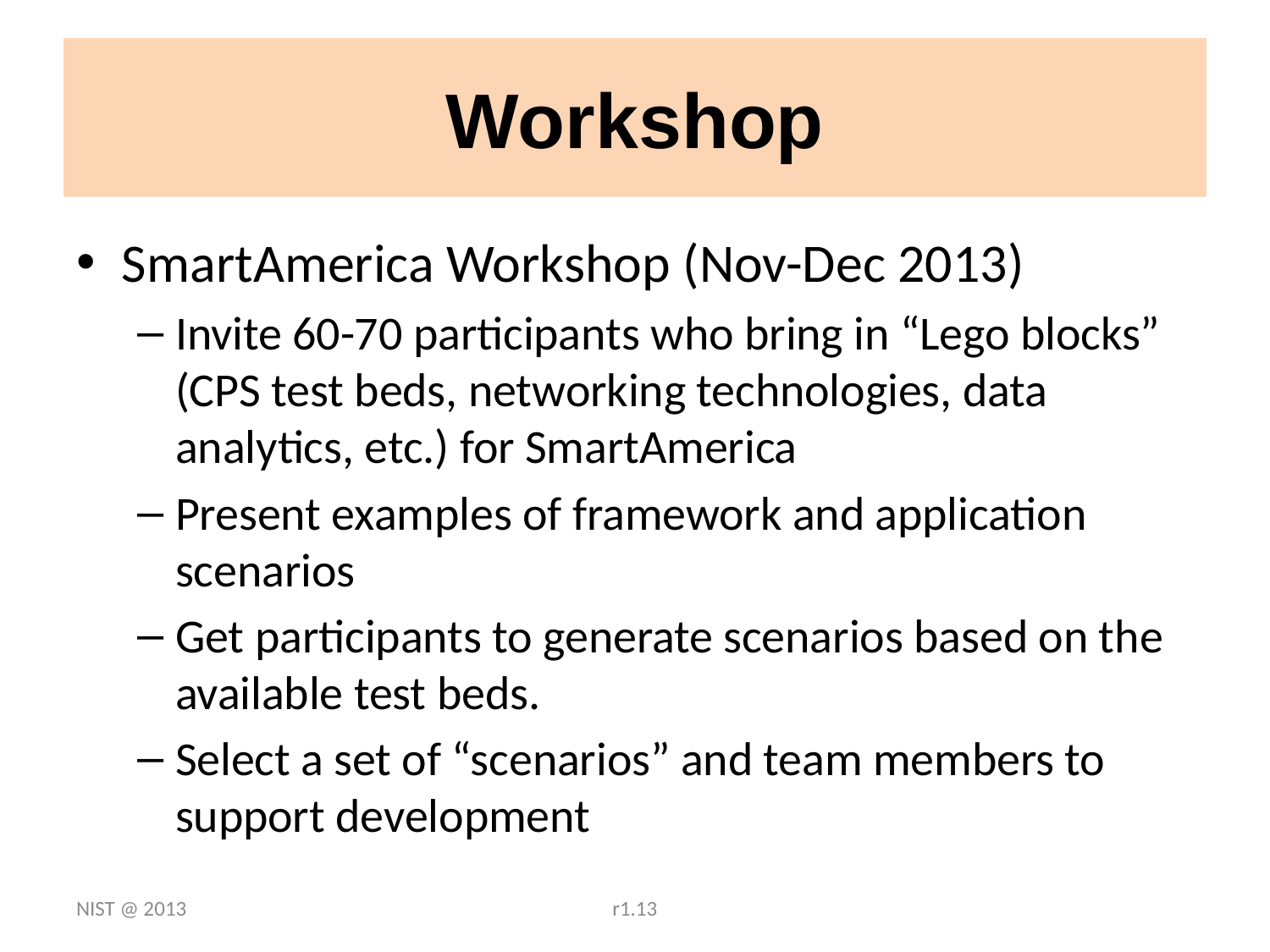

# Workshop
SmartAmerica Workshop (Nov-Dec 2013)
Invite 60-70 participants who bring in “Lego blocks” (CPS test beds, networking technologies, data analytics, etc.) for SmartAmerica
Present examples of framework and application scenarios
Get participants to generate scenarios based on the available test beds.
Select a set of “scenarios” and team members to support development
NIST @ 2013
r1.13